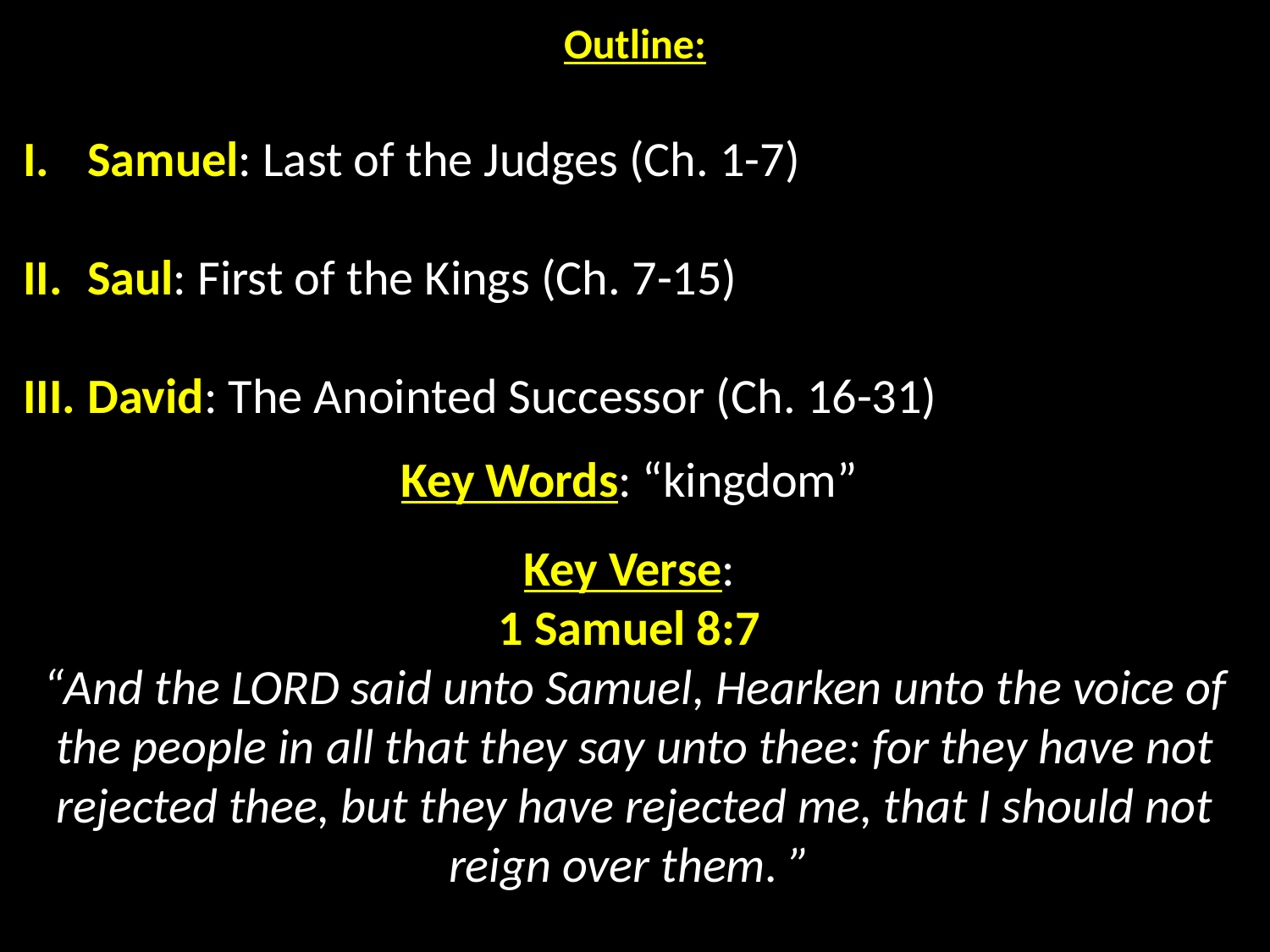

Outline:
I.	Samuel: Last of the Judges (Ch. 1-7)
II.	Saul: First of the Kings (Ch. 7-15)
David: The Anointed Successor (Ch. 16-31)

Key Words: “kingdom”

Key Verse:
1 Samuel 8:7
“And the LORD said unto Samuel, Hearken unto the voice of the people in all that they say unto thee: for they have not rejected thee, but they have rejected me, that I should not reign over them. ”